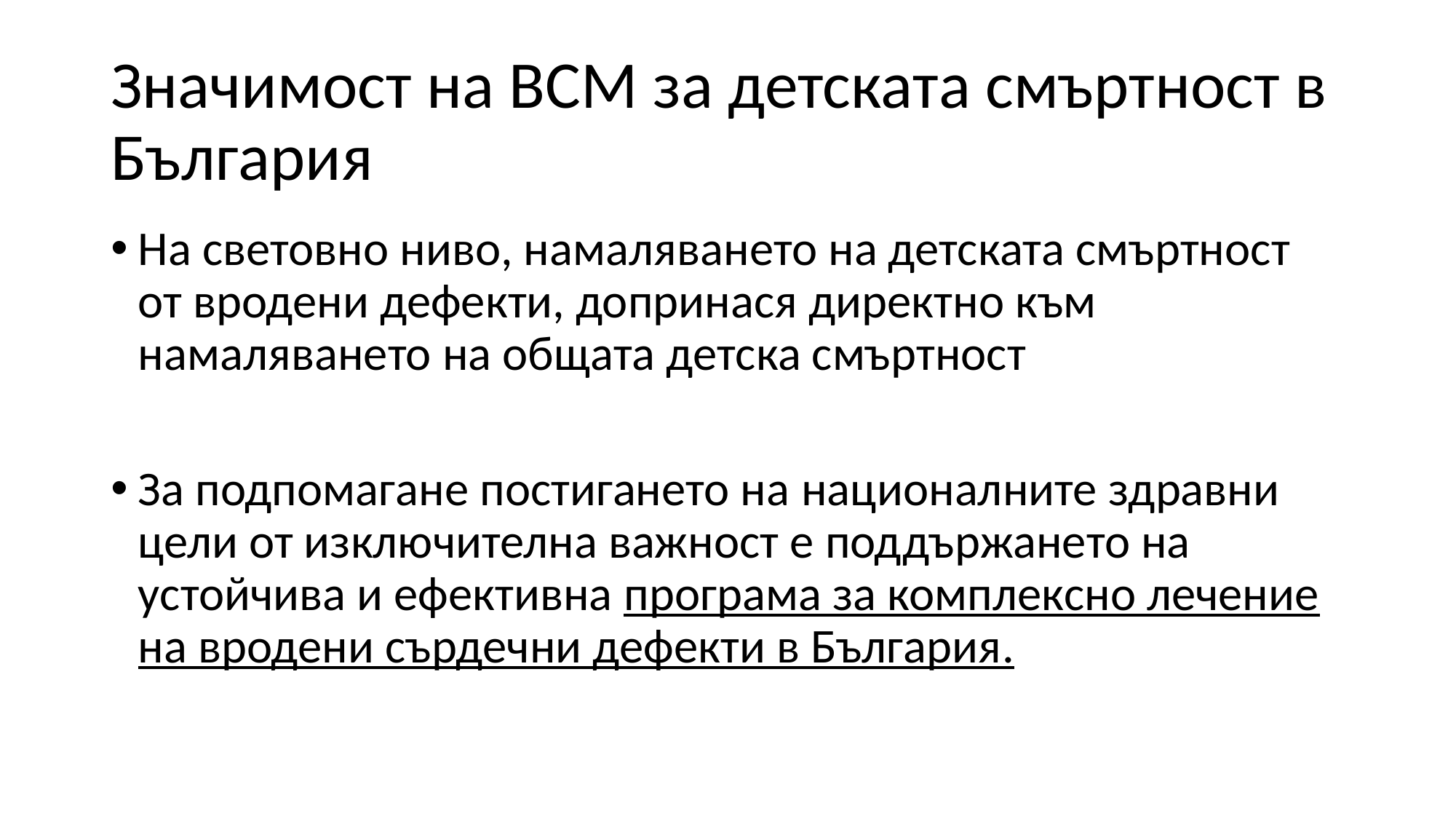

# Значимост на ВСМ за детската смъртност в България
На световно ниво, намаляването на детската смъртност от вродени дефекти, допринася директно към намаляването на общата детска смъртност

За подпомагане постигането на националните здравни цели от изключителна важност е поддържането на устойчива и ефективна програма за комплексно лечение на вродени сърдечни дефекти в България.